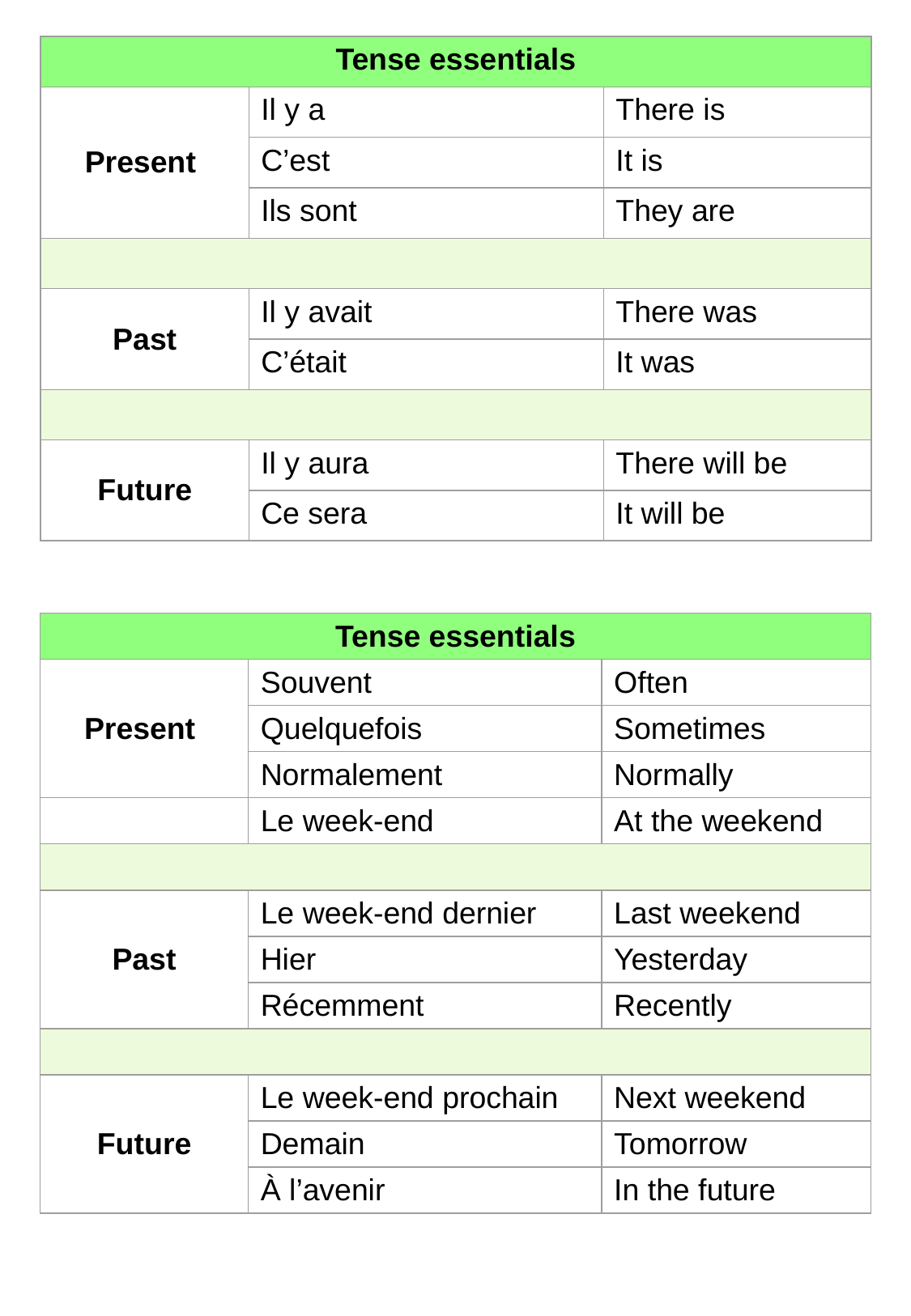

| Tense essentials |  |  |
| --- | --- | --- |
| Present | Il y a | There is |
|  | C’est | It is |
|  | Ils sont | They are |
|  |  |  |
| Past | Il y avait | There was |
|  | C’était | It was |
|  |  |  |
| Future | Il y aura | There will be |
|  | Ce sera | It will be |
| Tense essentials |  |  |
| --- | --- | --- |
| Present | Souvent | Often |
|  | Quelquefois | Sometimes |
|  | Normalement | Normally |
|  | Le week-end | At the weekend |
|  |  |  |
| Past | Le week-end dernier | Last weekend |
|  | Hier | Yesterday |
|  | Récemment | Recently |
|  |  |  |
| Future | Le week-end prochain | Next weekend |
|  | Demain | Tomorrow |
|  | À l’avenir | In the future |